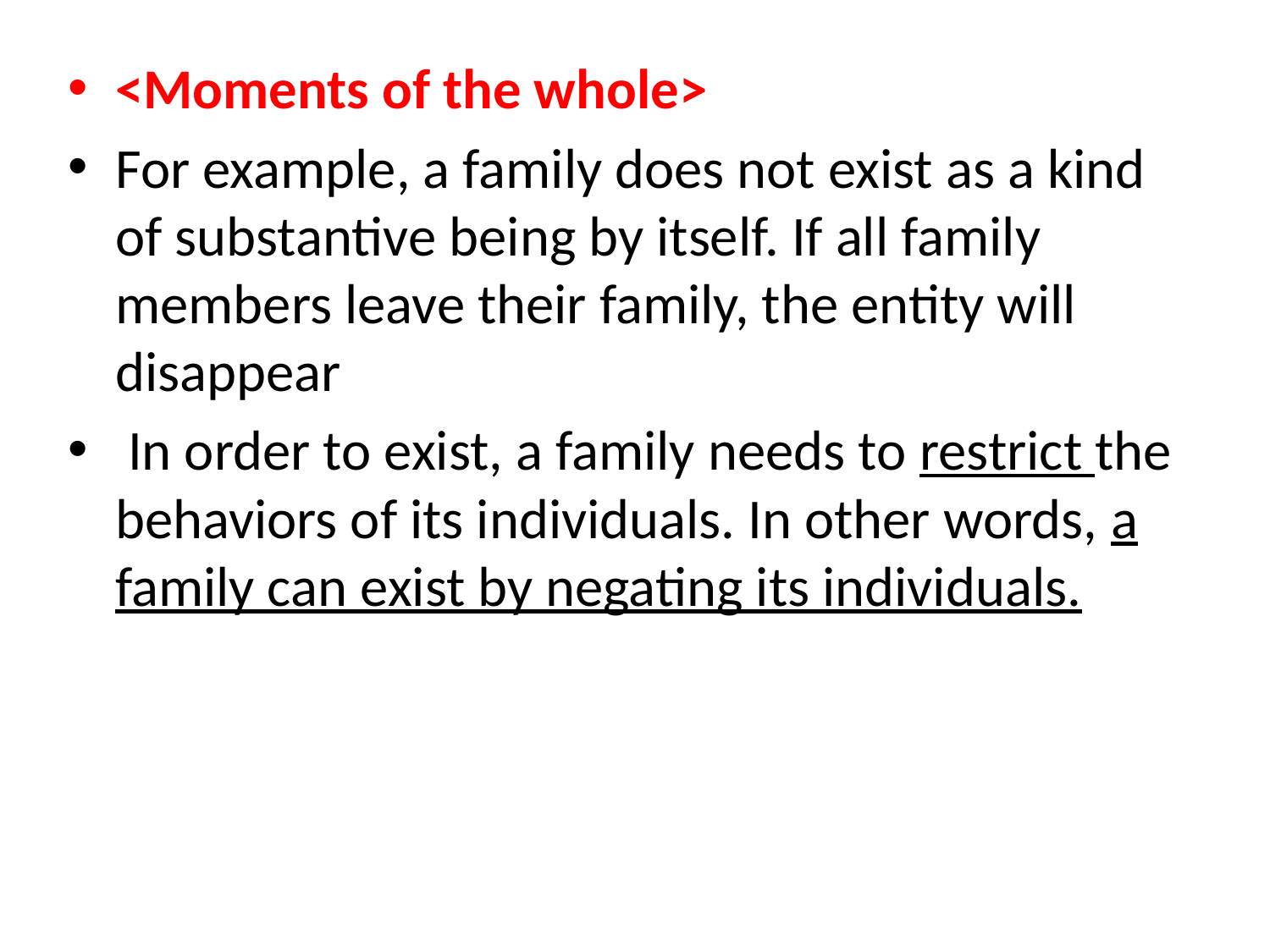

#
<Moments of the whole>
For example, a family does not exist as a kind of substantive being by itself. If all family members leave their family, the entity will disappear
 In order to exist, a family needs to restrict the behaviors of its individuals. In other words, a family can exist by negating its individuals.